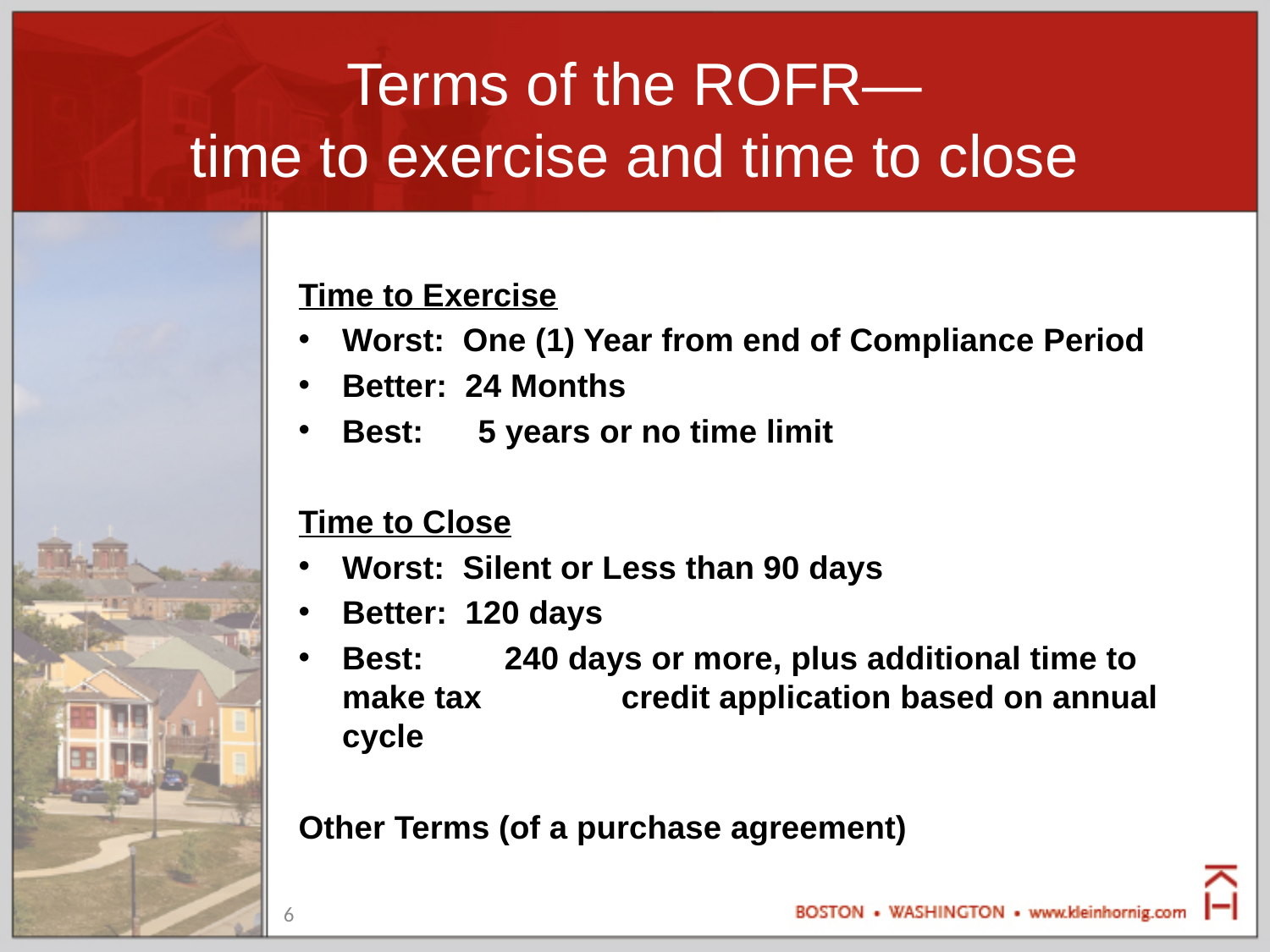

# Terms of the ROFR— time to exercise and time to close

Time to Exercise
Worst:  One (1) Year from end of Compliance Period
Better:  24 Months
Best:      5 years or no time limit

Time to Close
Worst:  Silent or Less than 90 days
Better:  120 days
Best:	     240 days or more, plus additional time to make tax 	     credit application based on annual cycle

Other Terms (of a purchase agreement)

6